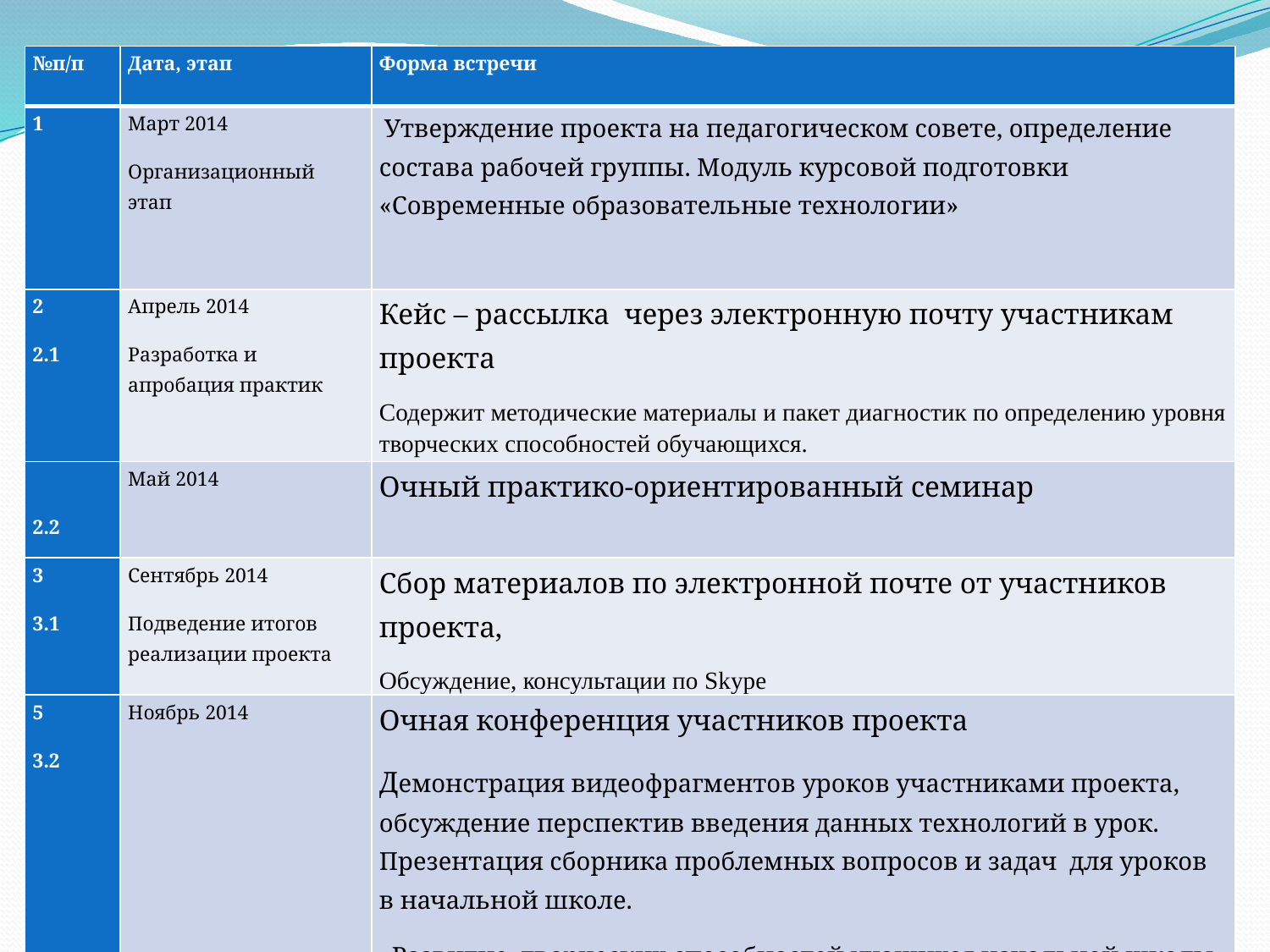

| №п/п | Дата, этап | Форма встречи |
| --- | --- | --- |
| 1 | Март 2014 Организационный этап | Утверждение проекта на педагогическом совете, определение состава рабочей группы. Модуль курсовой подготовки «Современные образовательные технологии» |
| 2 2.1 | Апрель 2014 Разработка и апробация практик | Кейс – рассылка через электронную почту участникам проекта Содержит методические материалы и пакет диагностик по определению уровня творческих способностей обучающихся. |
| 2.2 | Май 2014 | Очный практико-ориентированный семинар |
| 3 3.1 | Сентябрь 2014 Подведение итогов реализации проекта | Сбор материалов по электронной почте от участников проекта, Обсуждение, консультации по Skype |
| 5 3.2 | Ноябрь 2014 | Очная конференция участников проекта Демонстрация видеофрагментов уроков участниками проекта, обсуждение перспектив введения данных технологий в урок. Презентация сборника проблемных вопросов и задач для уроков в начальной школе. «Развитие творческих способностей учащихся начальной школы средствами урочной деятельности» |
#